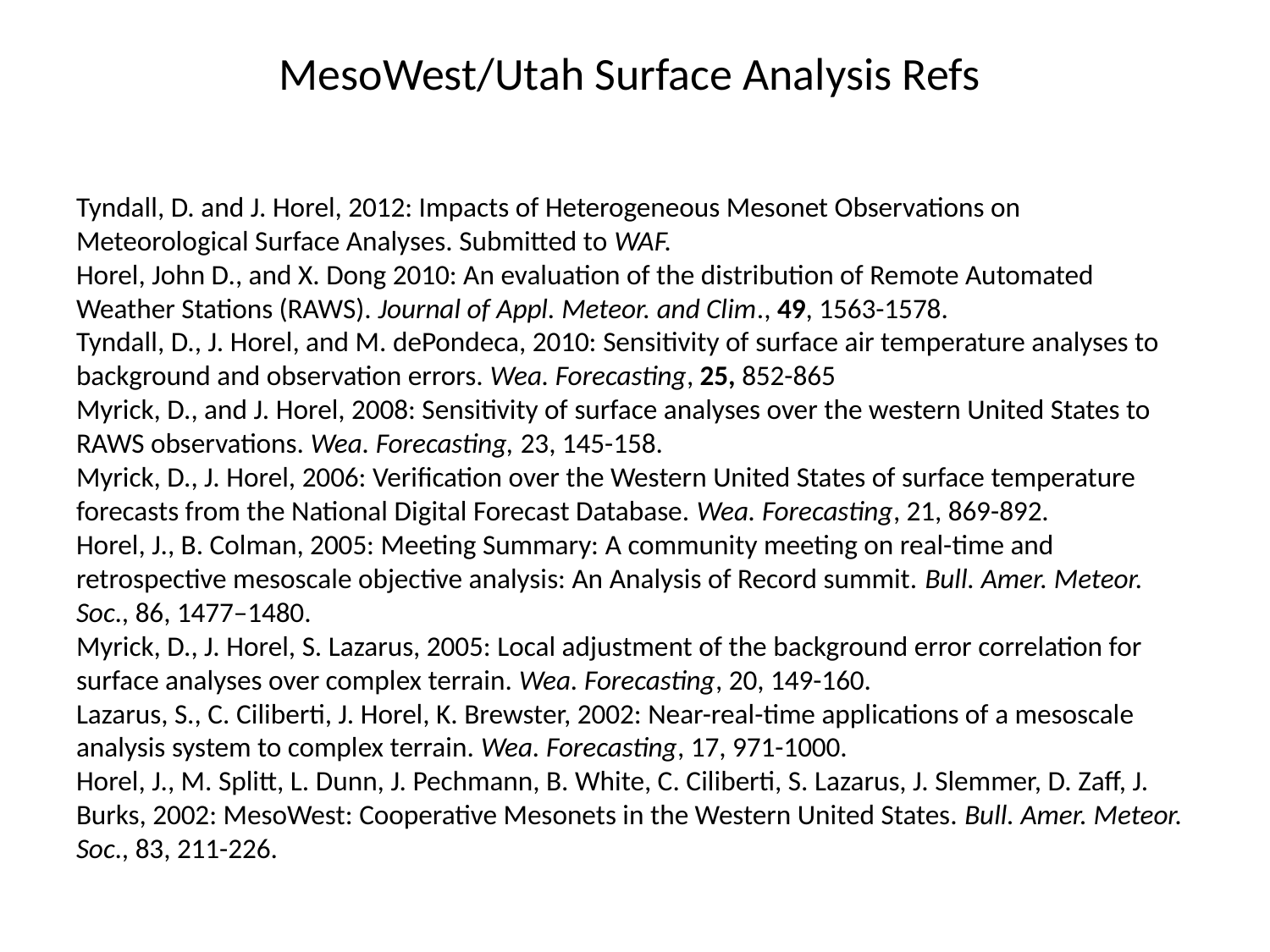

# MesoWest/Utah Surface Analysis Refs
Tyndall, D. and J. Horel, 2012: Impacts of Heterogeneous Mesonet Observations on Meteorological Surface Analyses. Submitted to WAF.
Horel, John D., and X. Dong 2010: An evaluation of the distribution of Remote Automated Weather Stations (RAWS). Journal of Appl. Meteor. and Clim., 49, 1563-1578.
Tyndall, D., J. Horel, and M. dePondeca, 2010: Sensitivity of surface air temperature analyses to background and observation errors. Wea. Forecasting, 25, 852-865
Myrick, D., and J. Horel, 2008: Sensitivity of surface analyses over the western United States to RAWS observations. Wea. Forecasting, 23, 145-158.
Myrick, D., J. Horel, 2006: Verification over the Western United States of surface temperature forecasts from the National Digital Forecast Database. Wea. Forecasting, 21, 869-892.
Horel, J., B. Colman, 2005: Meeting Summary: A community meeting on real-time and retrospective mesoscale objective analysis: An Analysis of Record summit. Bull. Amer. Meteor. Soc., 86, 1477–1480.
Myrick, D., J. Horel, S. Lazarus, 2005: Local adjustment of the background error correlation for surface analyses over complex terrain. Wea. Forecasting, 20, 149-160.
Lazarus, S., C. Ciliberti, J. Horel, K. Brewster, 2002: Near-real-time applications of a mesoscale analysis system to complex terrain. Wea. Forecasting, 17, 971-1000.
Horel, J., M. Splitt, L. Dunn, J. Pechmann, B. White, C. Ciliberti, S. Lazarus, J. Slemmer, D. Zaff, J. Burks, 2002: MesoWest: Cooperative Mesonets in the Western United States. Bull. Amer. Meteor. Soc., 83, 211-226.
|  |
| --- |